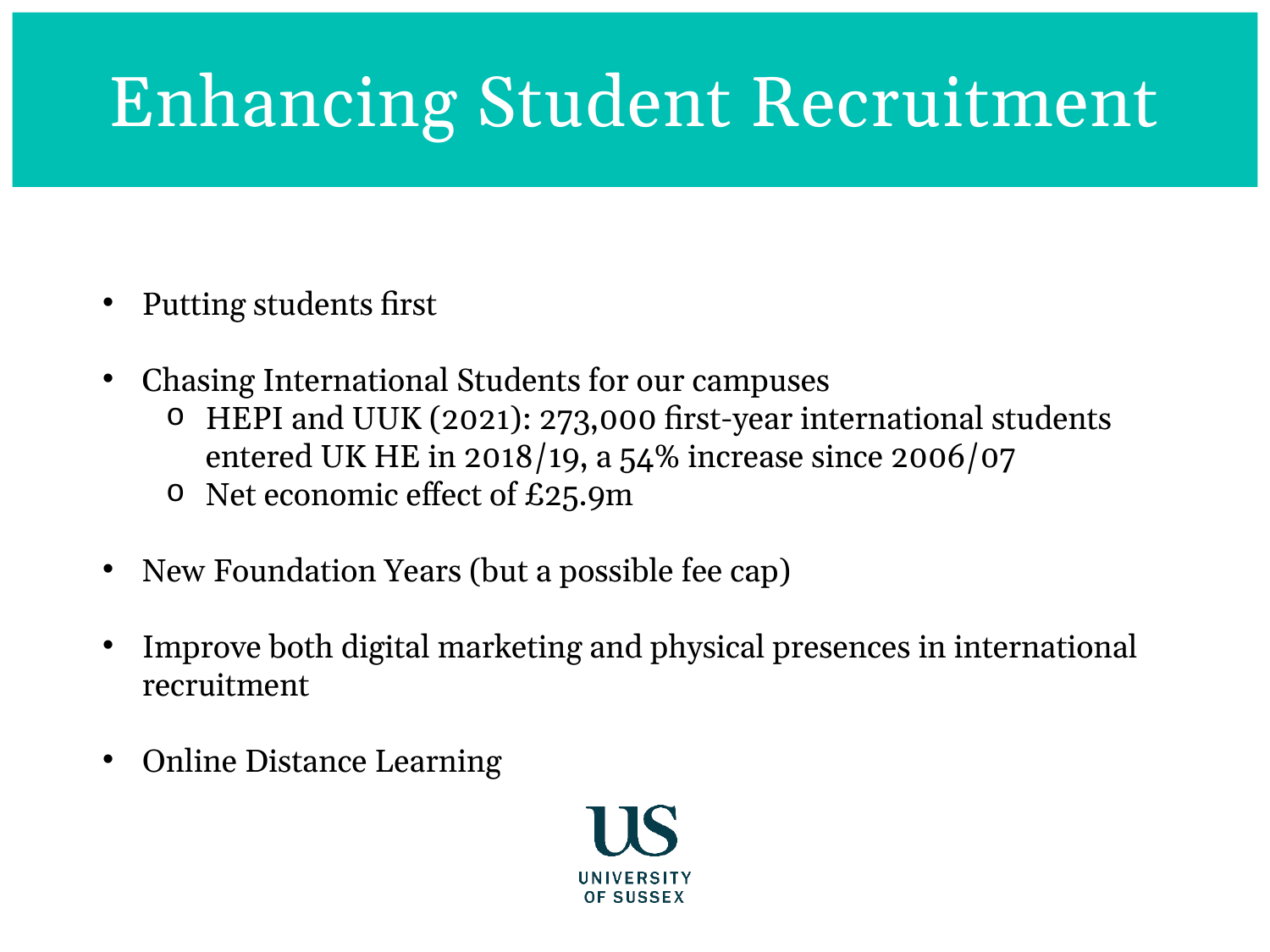

Enhancing Student Recruitment
Putting students first

Chasing International Students for our campuses
HEPI and UUK (2021): 273,000 first-year international students entered UK HE in 2018/19, a 54% increase since 2006/07
Net economic effect of £25.9m

New Foundation Years (but a possible fee cap)

Improve both digital marketing and physical presences in international recruitment

Online Distance Learning